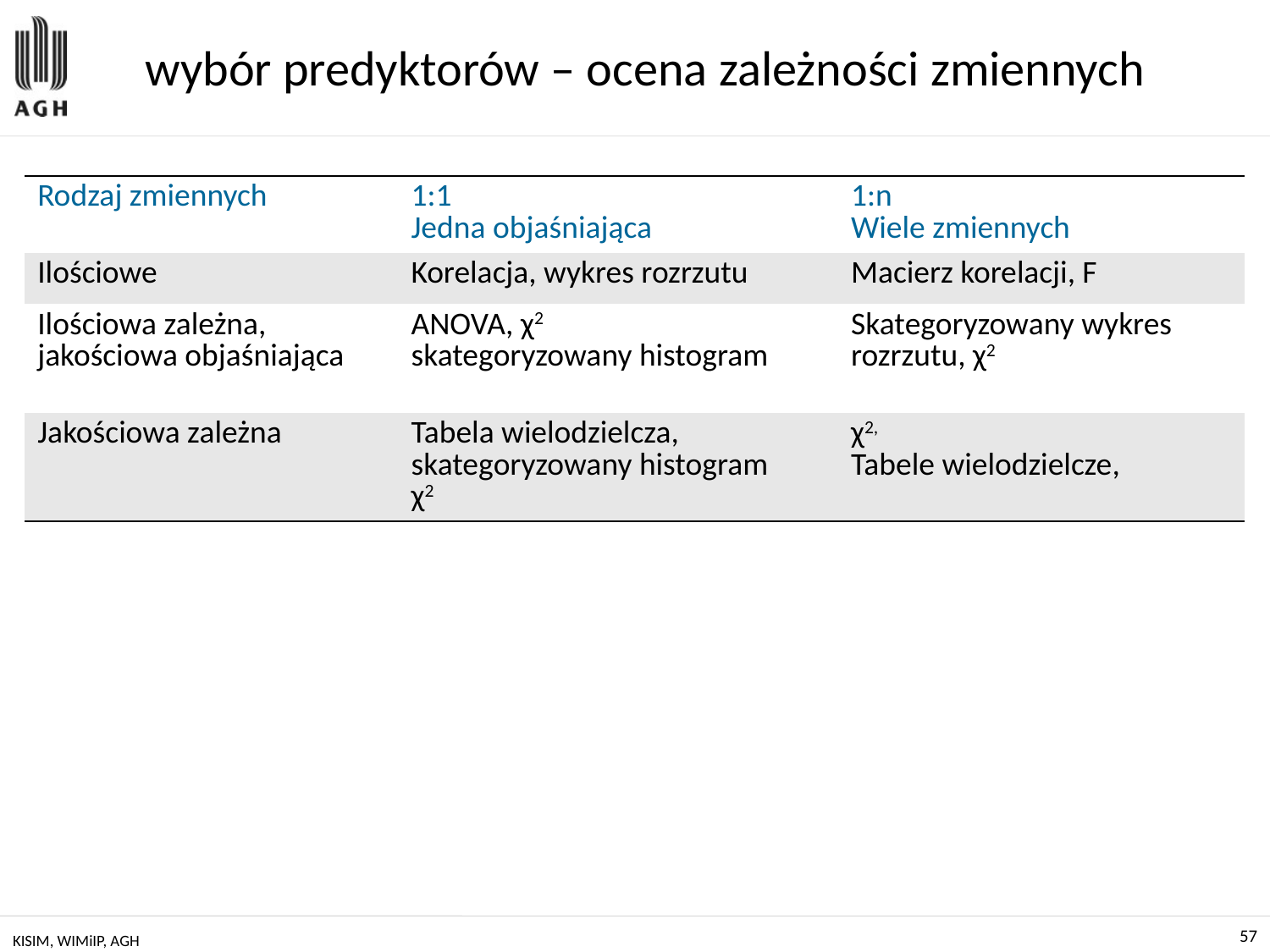

# wybór predyktorów – ocena zależności zmiennych
| Rodzaj zmiennych | 1:1 Jedna objaśniająca | 1:n Wiele zmiennych |
| --- | --- | --- |
| Ilościowe | Korelacja, wykres rozrzutu | Macierz korelacji, F |
| Ilościowa zależna, jakościowa objaśniająca | ANOVA, χ2 skategoryzowany histogram | Skategoryzowany wykres rozrzutu, χ2 |
| Jakościowa zależna | Tabela wielodzielcza, skategoryzowany histogram χ2 | χ2, Tabele wielodzielcze, |
KISIM, WIMiIP, AGH